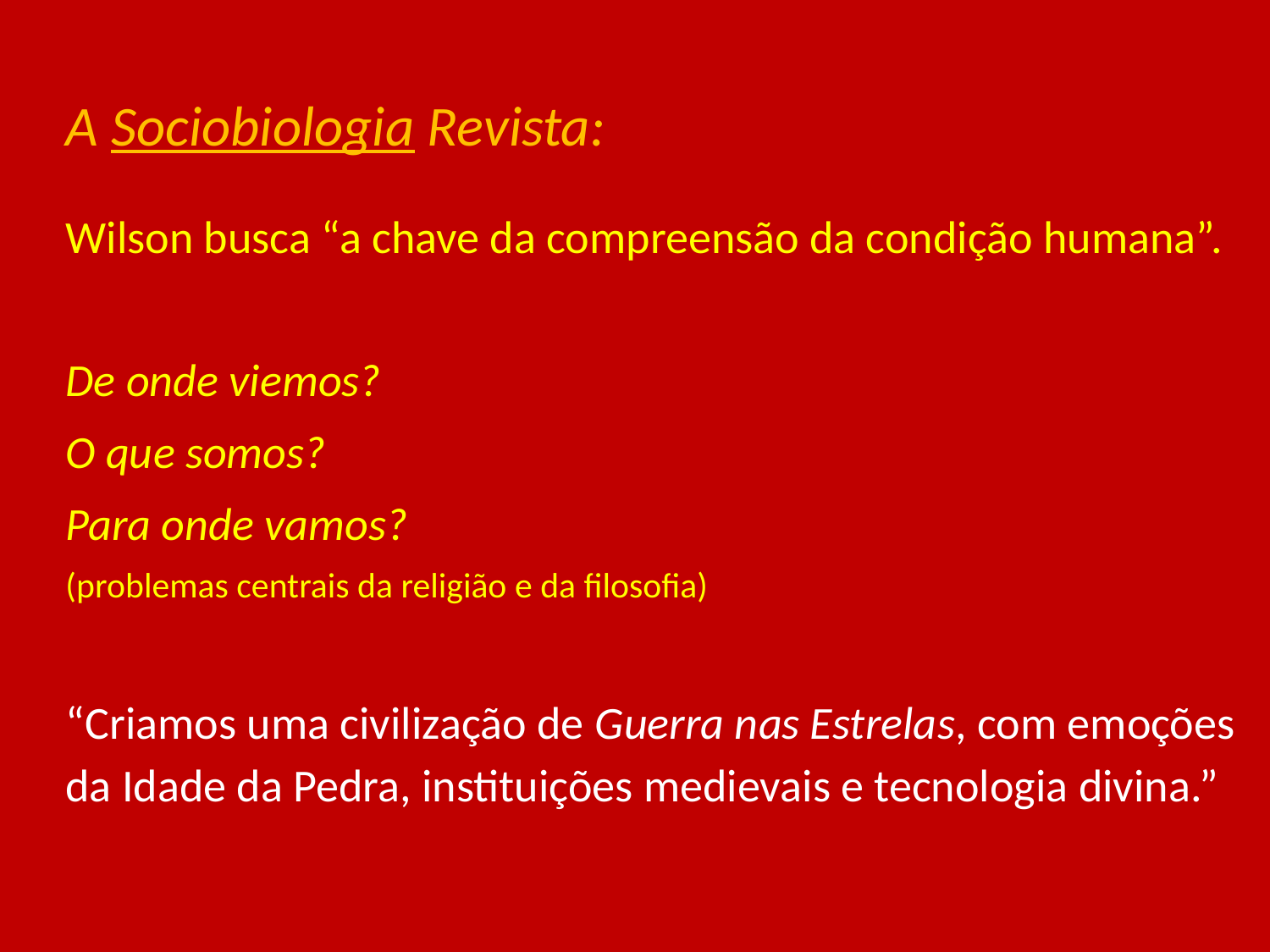

#
A Sociobiologia Revista:

Wilson busca “a chave da compreensão da condição humana”.

De onde viemos?
O que somos?
Para onde vamos?
(problemas centrais da religião e da filosofia)

“Criamos uma civilização de Guerra nas Estrelas, com emoções da Idade da Pedra, instituições medievais e tecnologia divina.”